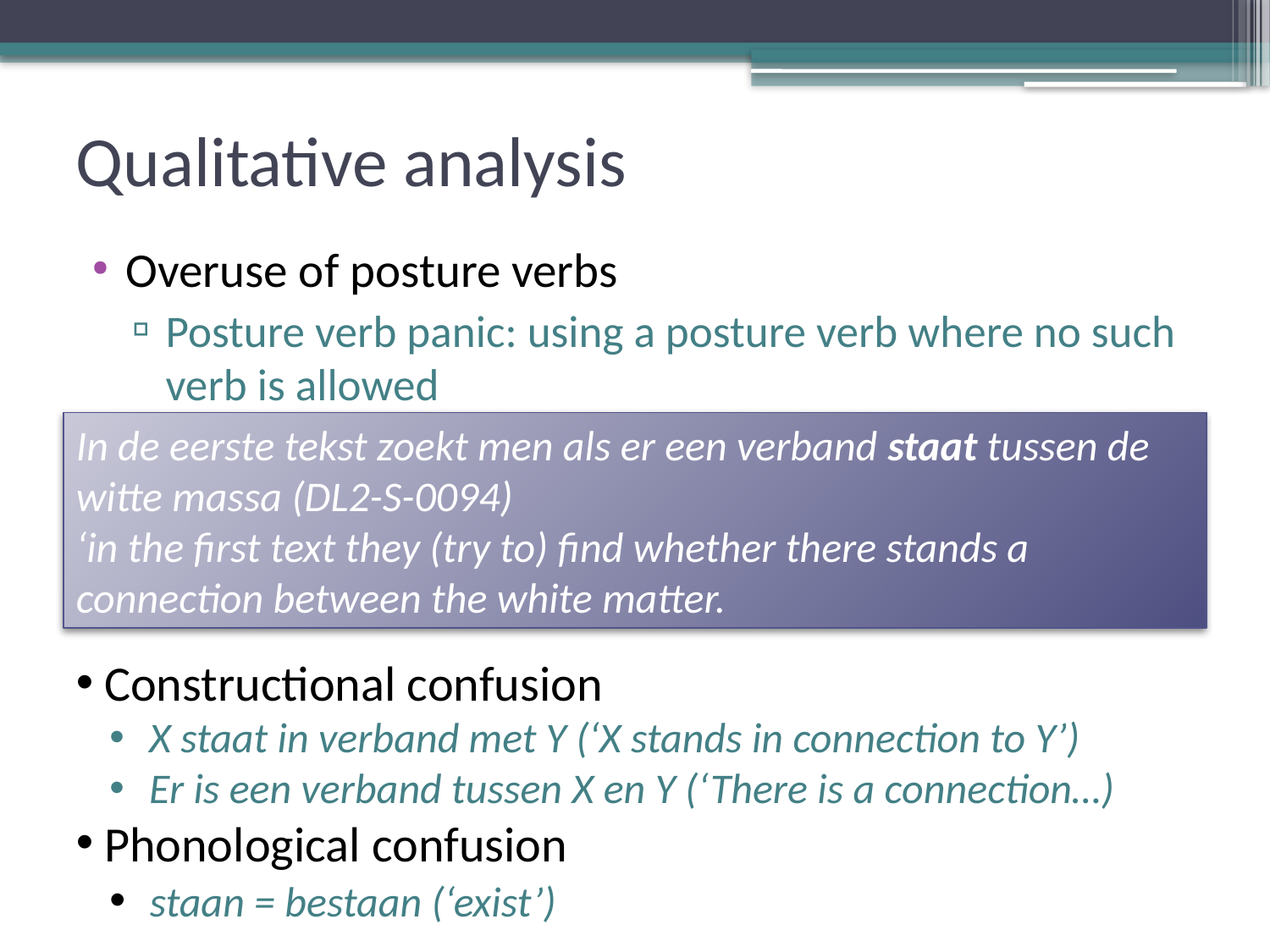

# Qualitative analysis
Overuse of posture verbs
Posture verb panic: using a posture verb where no such verb is allowed
In de eerste tekst zoekt men als er een verband staat tussen de witte massa (DL2-S-0094)
‘in the first text they (try to) find whether there stands a connection between the white matter.
 Constructional confusion
 X staat in verband met Y (‘X stands in connection to Y’)
 Er is een verband tussen X en Y (‘There is a connection…)
 Phonological confusion
 staan = bestaan (‘exist’)